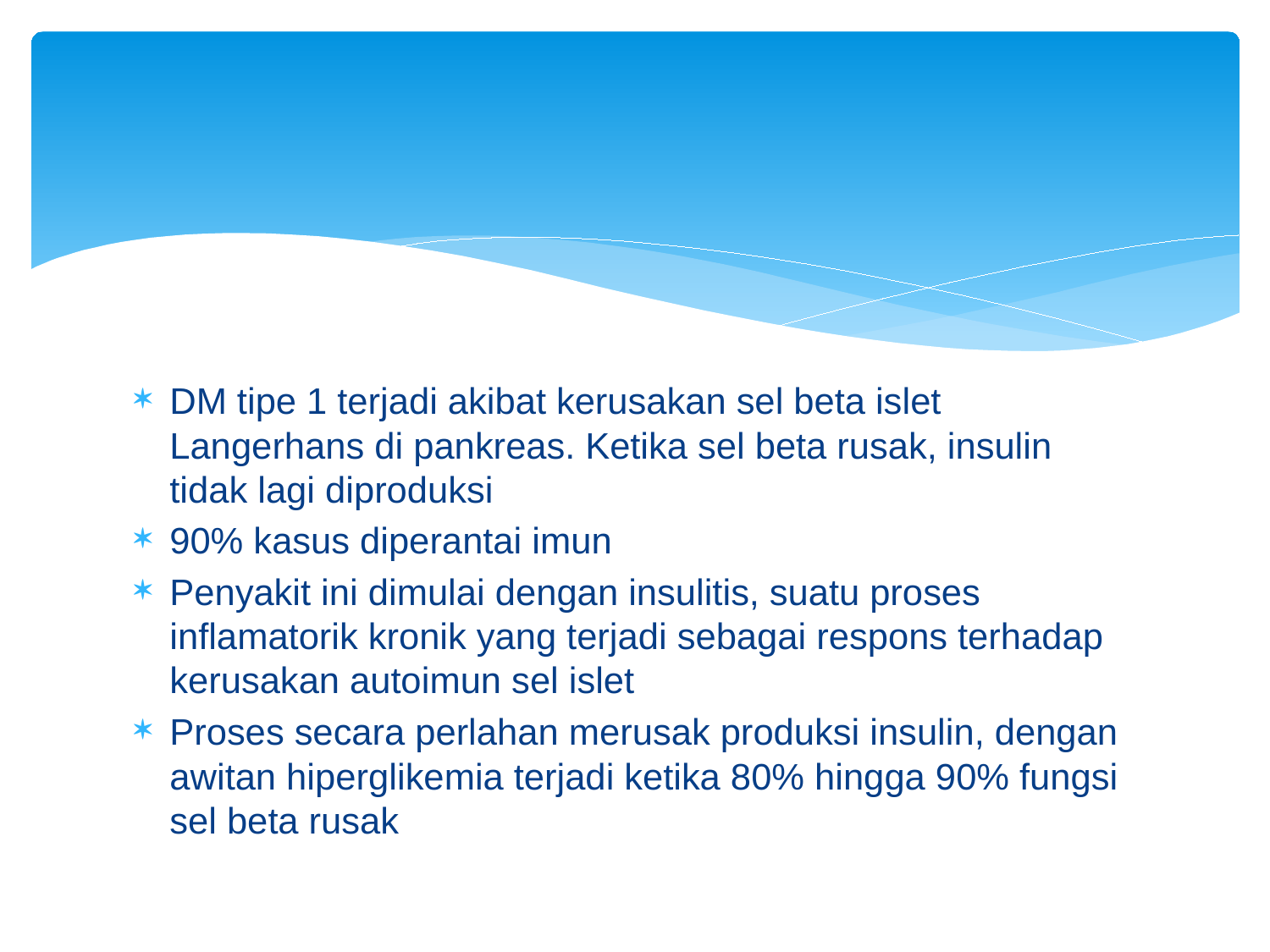

#
DM tipe 1 terjadi akibat kerusakan sel beta islet Langerhans di pankreas. Ketika sel beta rusak, insulin tidak lagi diproduksi
90% kasus diperantai imun
Penyakit ini dimulai dengan insulitis, suatu proses inflamatorik kronik yang terjadi sebagai respons terhadap kerusakan autoimun sel islet
Proses secara perlahan merusak produksi insulin, dengan awitan hiperglikemia terjadi ketika 80% hingga 90% fungsi sel beta rusak